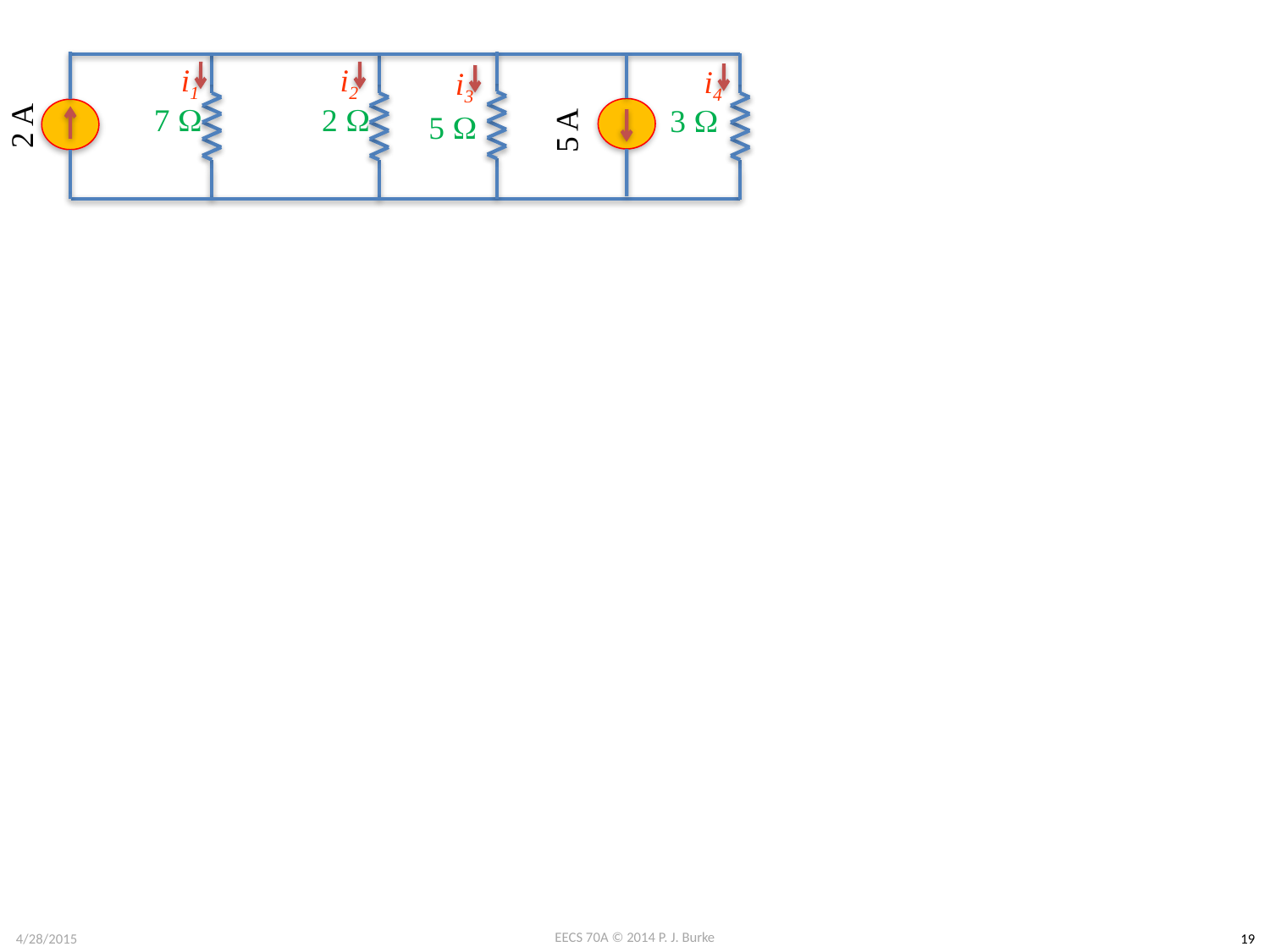

i1
i2

i4
i3
7 Ω
2 Ω
3 Ω
5 Ω
5 A
2 A